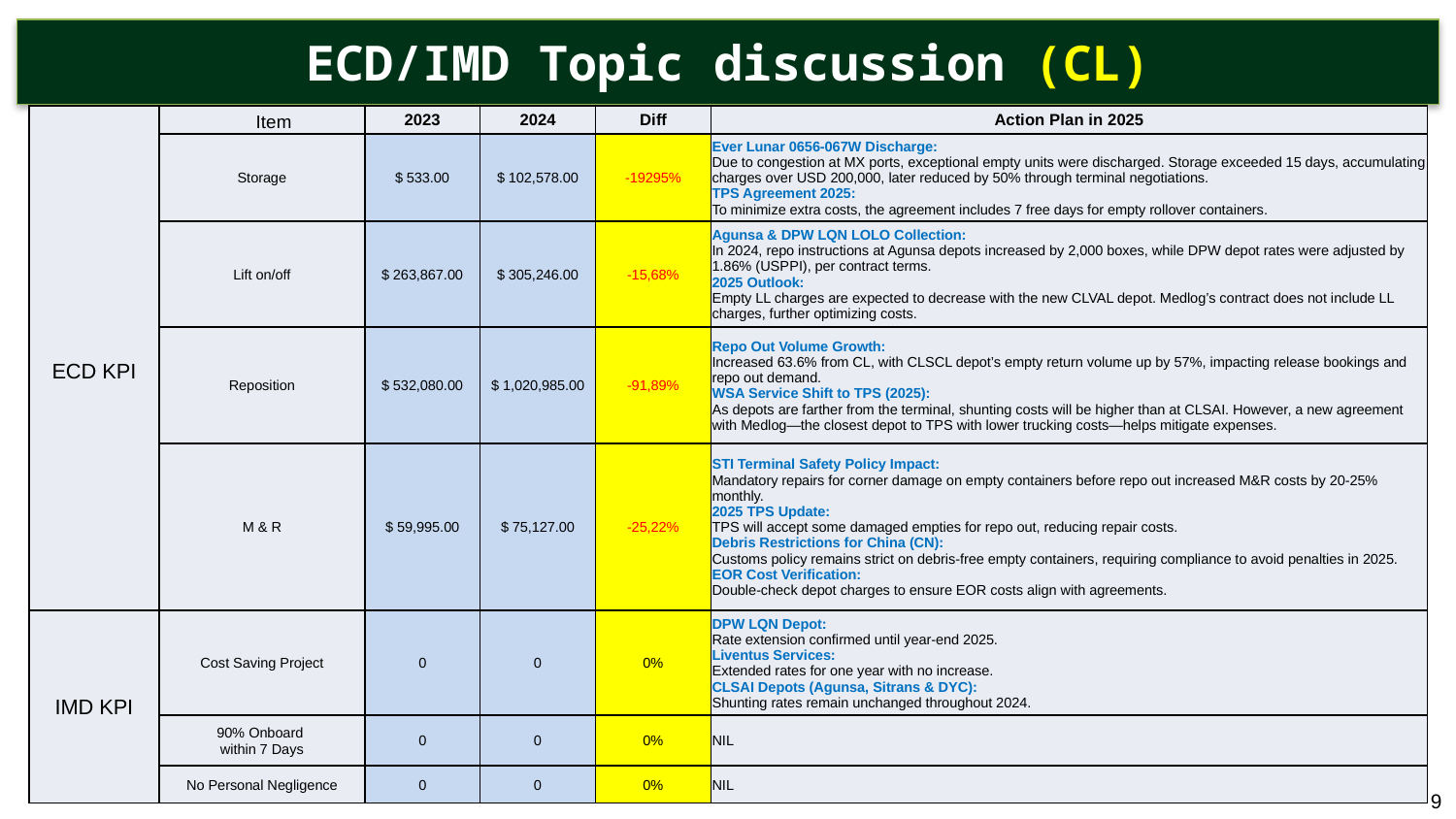

ECD/IMD Topic discussion (CL)
| ECD KPI | Item | 2023 | 2024 | Diff | Action Plan in 2025 |
| --- | --- | --- | --- | --- | --- |
| ECD KPI | Storage | $ 533.00 | $ 102,578.00 | -19295% | Ever Lunar 0656-067W Discharge: Due to congestion at MX ports, exceptional empty units were discharged. Storage exceeded 15 days, accumulating charges over USD 200,000, later reduced by 50% through terminal negotiations. TPS Agreement 2025: To minimize extra costs, the agreement includes 7 free days for empty rollover containers. |
|  | Lift on/off | $ 263,867.00 | $ 305,246.00 | -15,68% | Agunsa & DPW LQN LOLO Collection: In 2024, repo instructions at Agunsa depots increased by 2,000 boxes, while DPW depot rates were adjusted by 1.86% (USPPI), per contract terms. 2025 Outlook: Empty LL charges are expected to decrease with the new CLVAL depot. Medlog’s contract does not include LL charges, further optimizing costs. |
|  | Reposition | $ 532,080.00 | $ 1,020,985.00 | -91,89% | Repo Out Volume Growth: Increased 63.6% from CL, with CLSCL depot’s empty return volume up by 57%, impacting release bookings and repo out demand. WSA Service Shift to TPS (2025): As depots are farther from the terminal, shunting costs will be higher than at CLSAI. However, a new agreement with Medlog—the closest depot to TPS with lower trucking costs—helps mitigate expenses. |
|  | M & R | $ 59,995.00 | $ 75,127.00 | -25,22% | STI Terminal Safety Policy Impact: Mandatory repairs for corner damage on empty containers before repo out increased M&R costs by 20-25% monthly. 2025 TPS Update: TPS will accept some damaged empties for repo out, reducing repair costs. Debris Restrictions for China (CN): Customs policy remains strict on debris-free empty containers, requiring compliance to avoid penalties in 2025. EOR Cost Verification: Double-check depot charges to ensure EOR costs align with agreements. |
| IMD KPI | Cost Saving Project | 0 | 0 | 0% | DPW LQN Depot: Rate extension confirmed until year-end 2025. Liventus Services: Extended rates for one year with no increase. CLSAI Depots (Agunsa, Sitrans & DYC): Shunting rates remain unchanged throughout 2024. |
|  | 90% Onboard within 7 Days | 0 | 0 | 0% | NIL |
|  | No Personal Negligence | 0 | 0 | 0% | NIL |
9